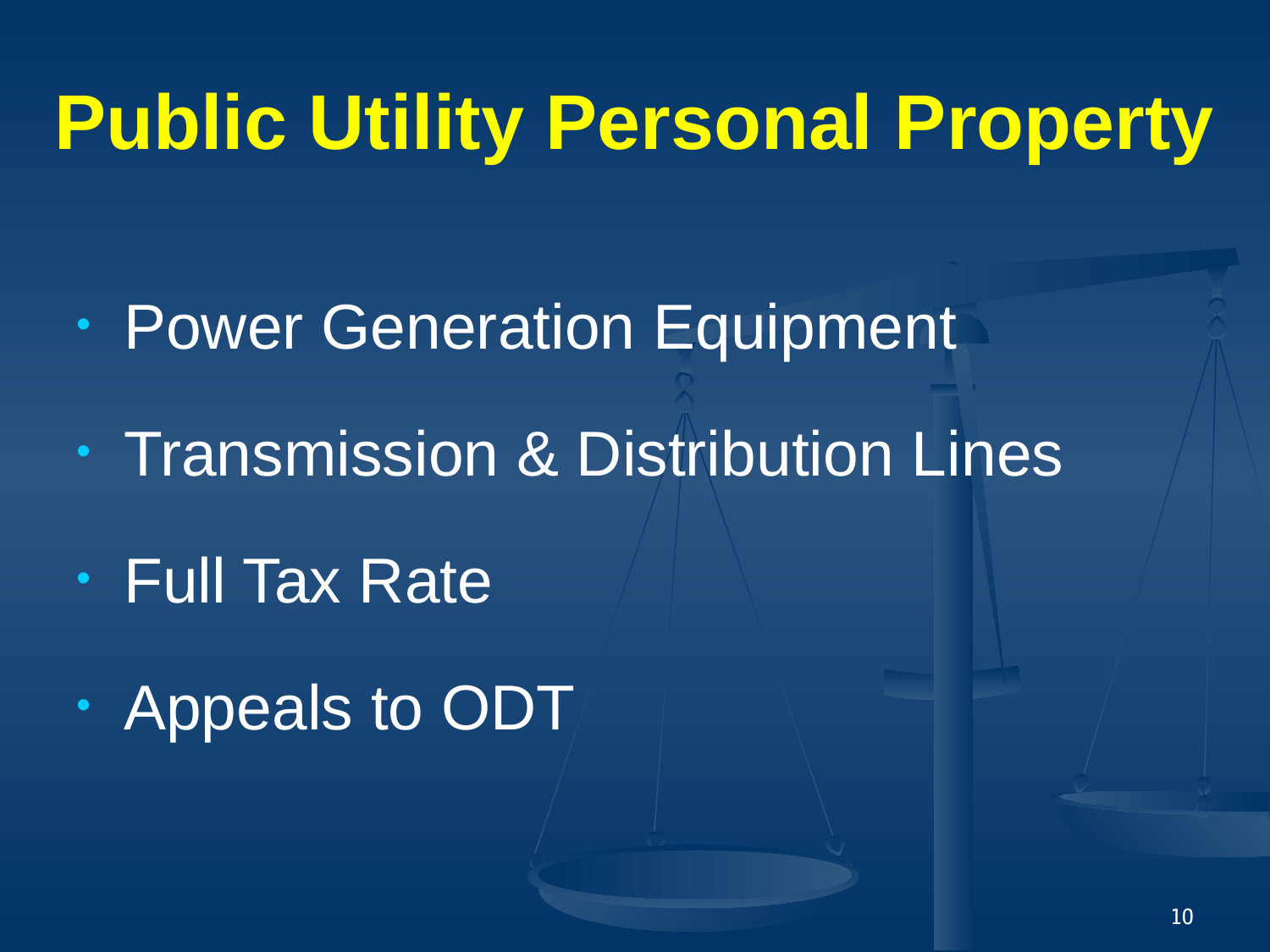

# Public Utility Personal Property
Power Generation Equipment
Transmission & Distribution Lines
Full Tax Rate
Appeals to ODT
10